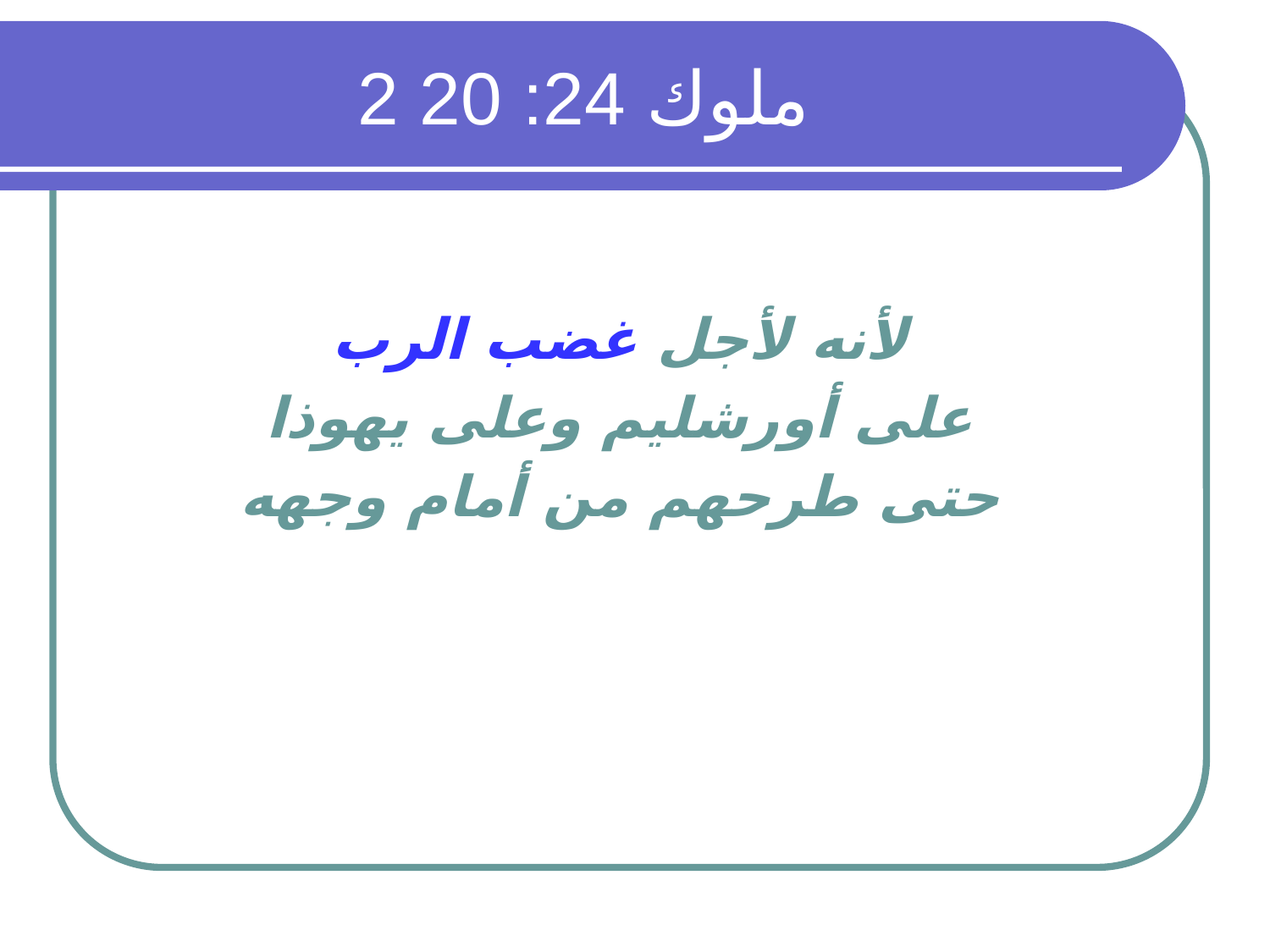

# 2 ملوك 24: 20
لأنه لأجل غضب الرب
على أورشليم وعلى يهوذا
حتى طرحهم من أمام وجهه